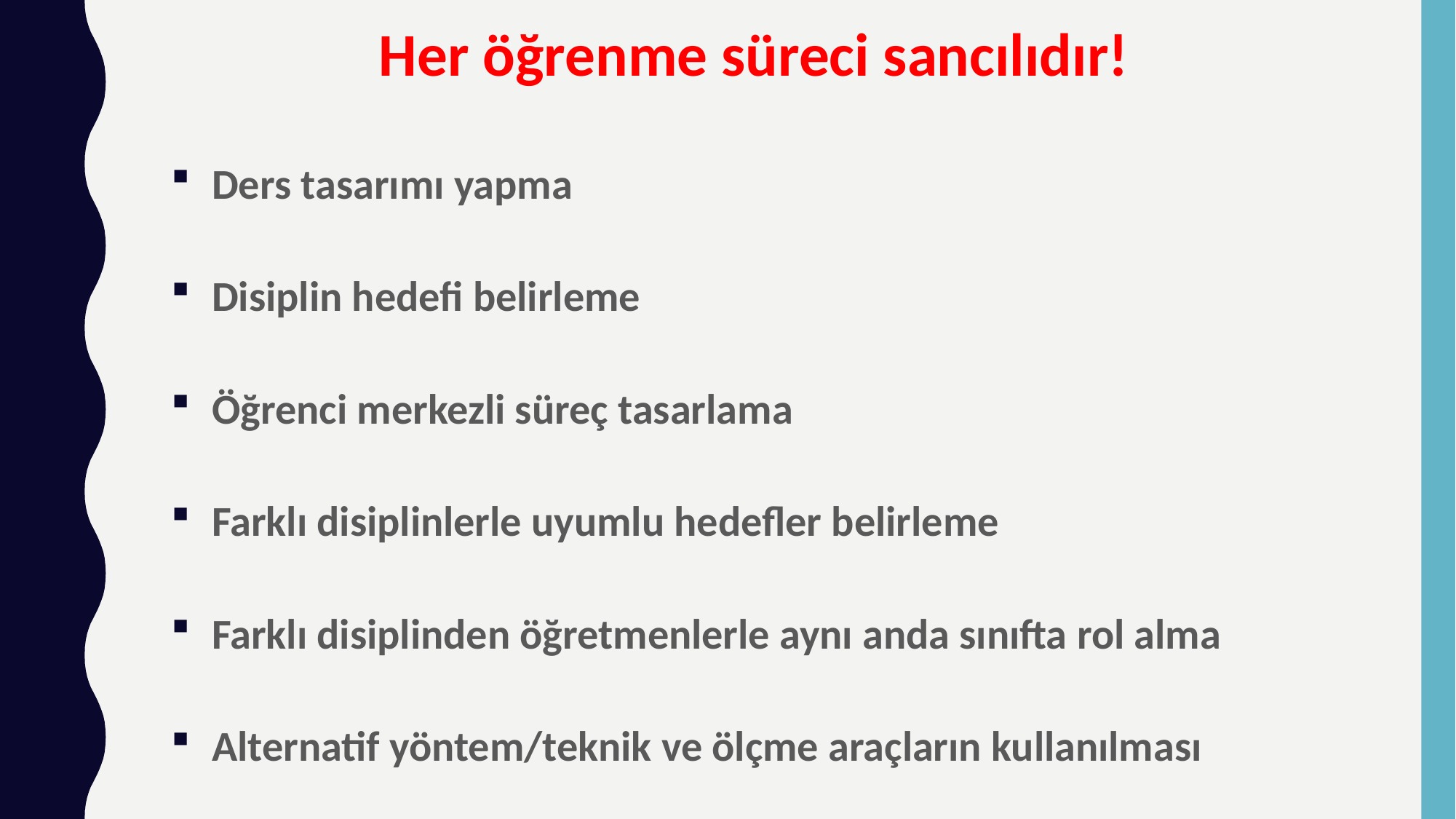

Her öğrenme süreci sancılıdır!

Ders tasarımı yapma
Disiplin hedefi belirleme
Öğrenci merkezli süreç tasarlama
Farklı disiplinlerle uyumlu hedefler belirleme
Farklı disiplinden öğretmenlerle aynı anda sınıfta rol alma
Alternatif yöntem/teknik ve ölçme araçların kullanılması